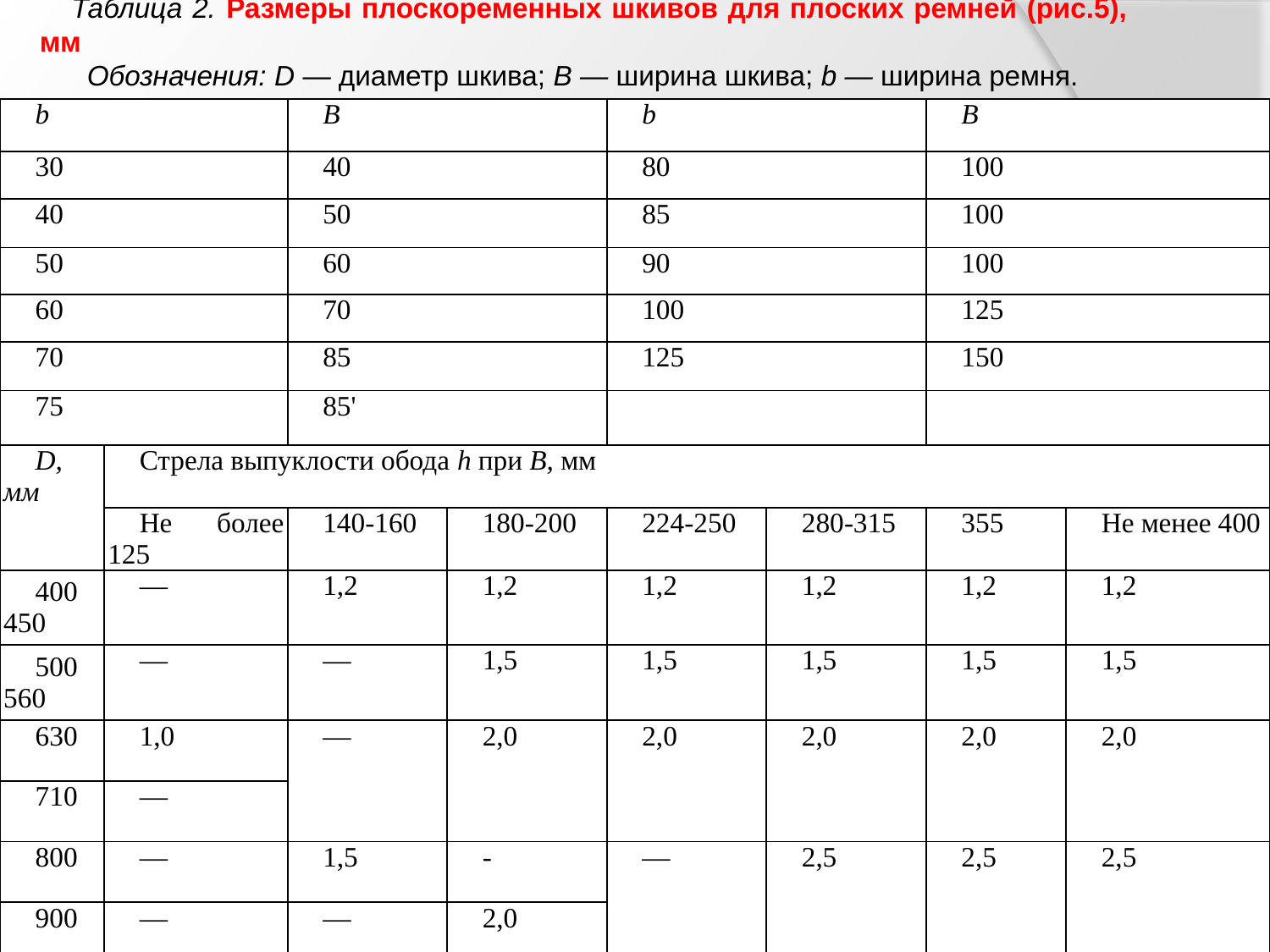

Таблица 2. Размеры плоскоременных шкивов для плоских ремней (рис.5), мм
  Обозначения: D — диаметр шкива; В — ширина шкива; b — ширина ремня.
| b |  | В |  | b |  | В |  |
| --- | --- | --- | --- | --- | --- | --- | --- |
| 30 |  | 40 |  | 80 |  | 100 |  |
| 40 |  | 50 |  | 85 |  | 100 |  |
| 50 |  | 60 |  | 90 |  | 100 |  |
| 60 |  | 70 |  | 100 |  | 125 |  |
| 70 |  | 85 |  | 125 |  | 150 |  |
| 75 |  | 85' |  |  |  |  |  |
| D, мм | Стрела выпуклости обода h при В, мм |  |  |  |  |  |  |
|  | Не более 125 | 140-160 | 180-200 | 224-250 | 280-315 | 355 | Не менее 400 |
| 400 450 | — | 1,2 | 1,2 | 1,2 | 1,2 | 1,2 | 1,2 |
| 500 560 | — | — | 1,5 | 1,5 | 1,5 | 1,5 | 1,5 |
| 630 | 1,0 | — | 2,0 | 2,0 | 2,0 | 2,0 | 2,0 |
| 710 | — |  |  |  |  |  |  |
| 800 | — | 1,5 | - | — | 2,5 | 2,5 | 2,5 |
| 900 | — | — | 2,0 |  |  |  |  |